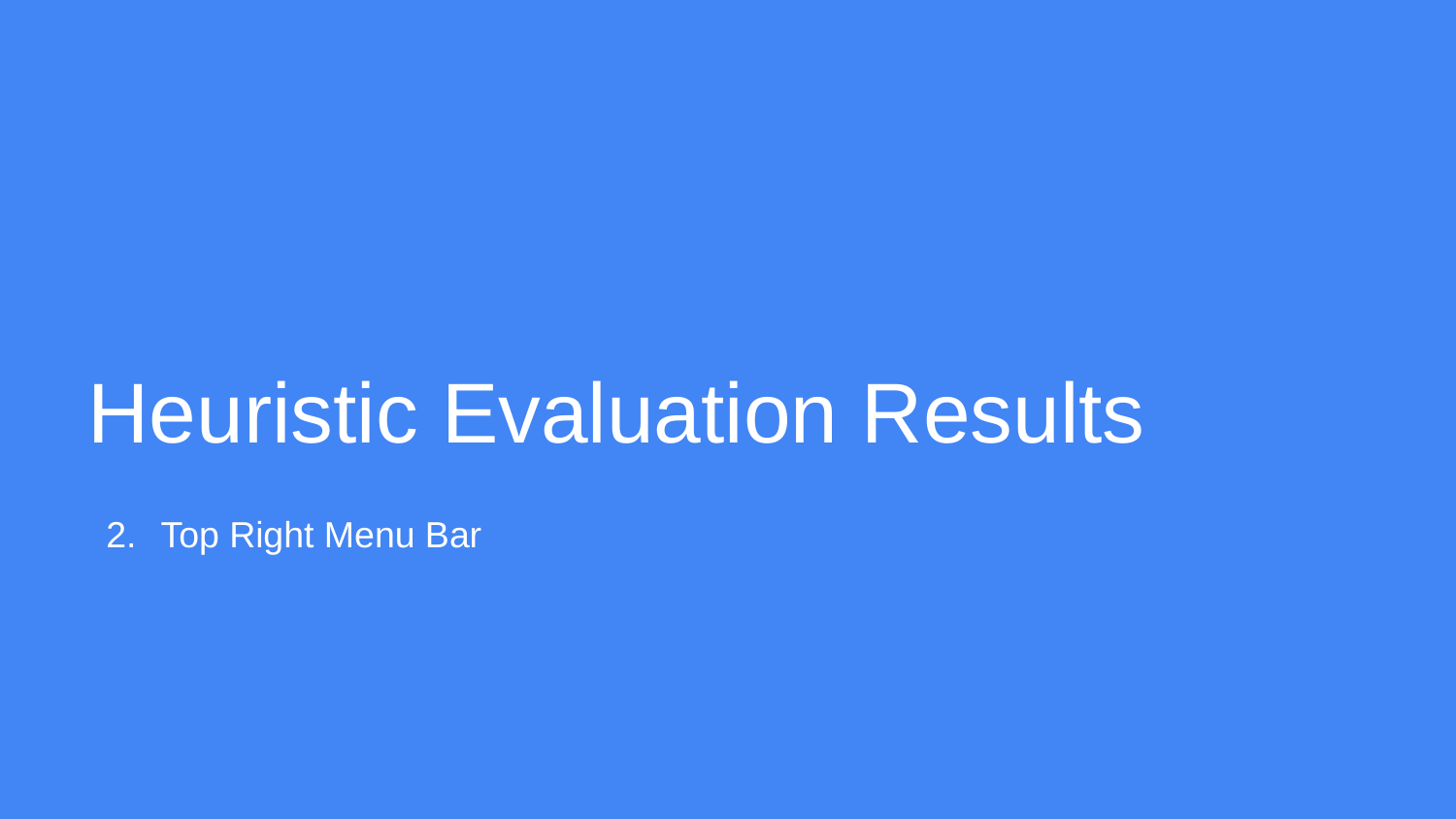

# Heuristic Evaluation Results
Top Right Menu Bar